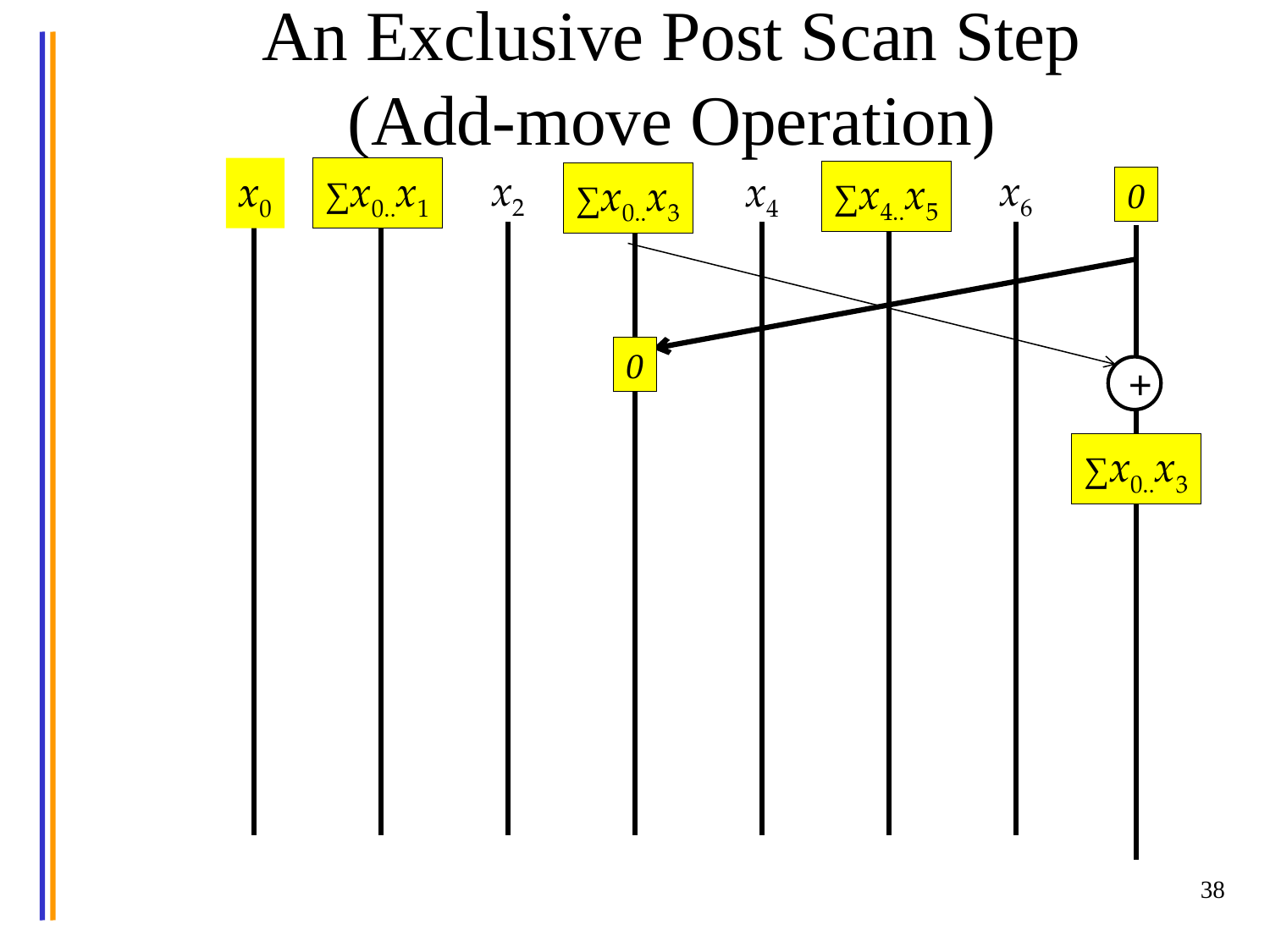

# An Exclusive Post Scan Step (Add-move Operation)
x2
x6
x0
∑x0..x1
x4
∑x4..x5
∑x0..x3
0
0
+
∑x0..x3
38